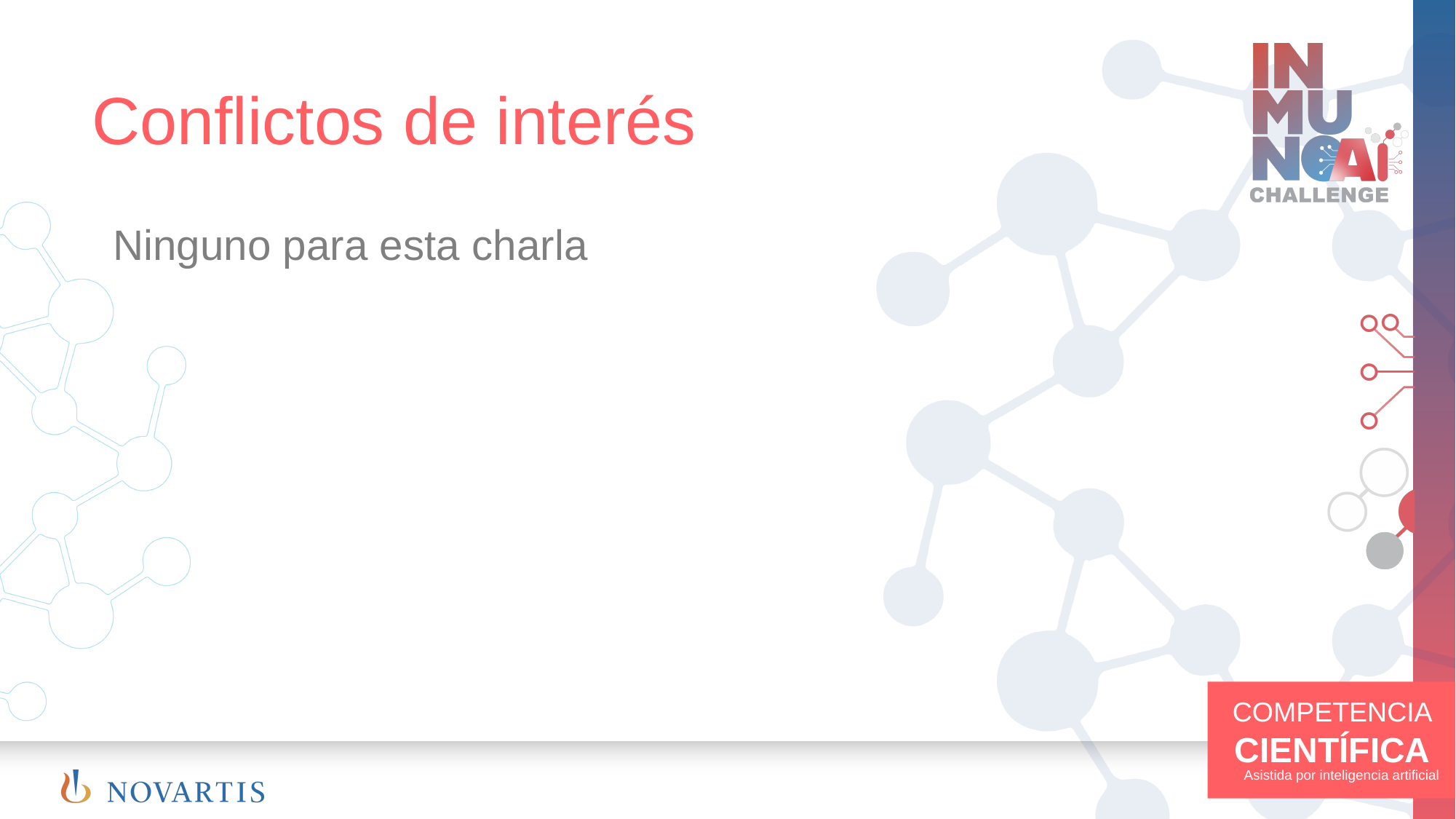

# Conflictos de interés
Ninguno para esta charla